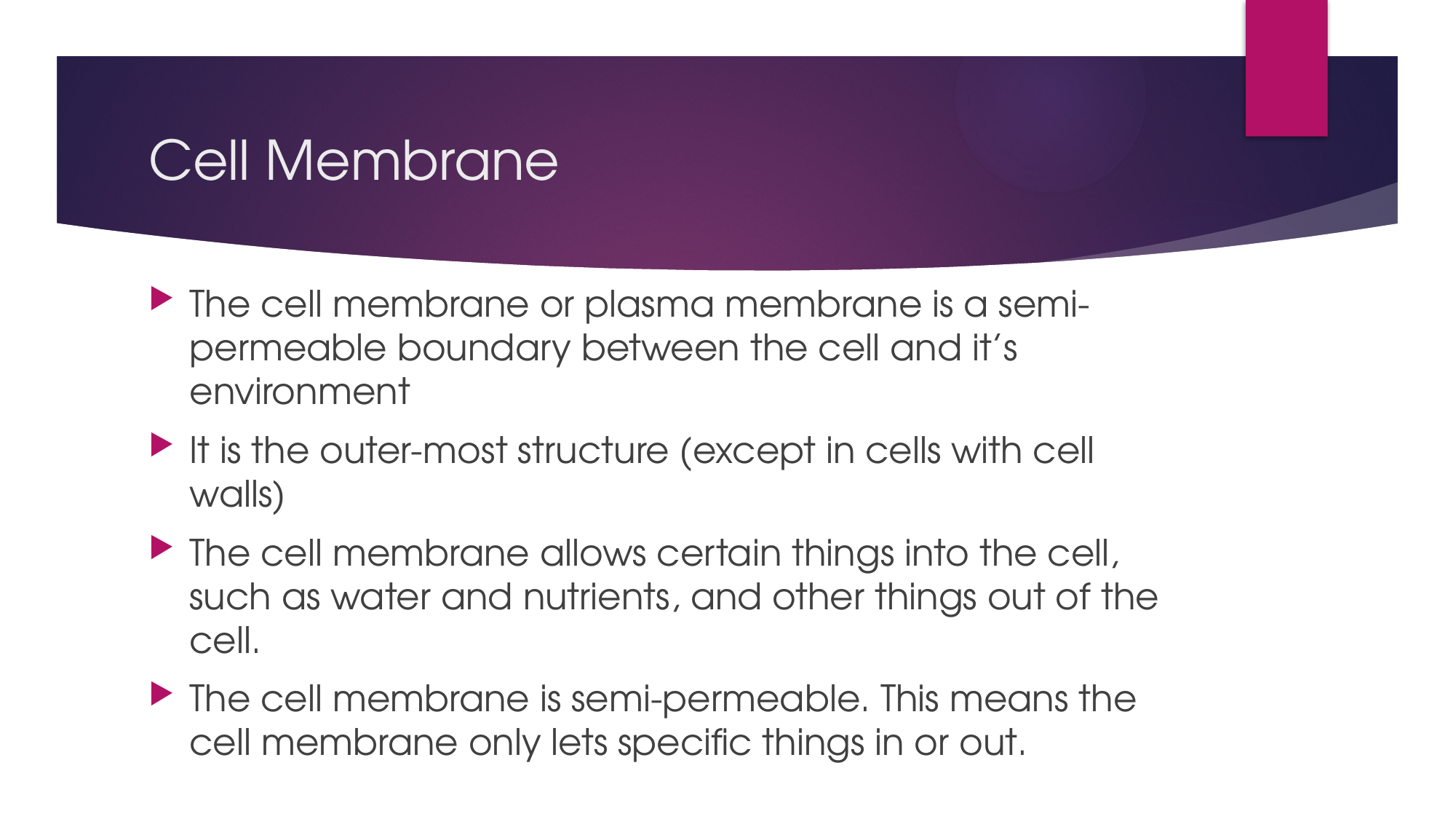

# Cell Membrane
The cell membrane or plasma membrane is a semi-permeable boundary between the cell and it’s environment
It is the outer-most structure (except in cells with cell walls)
The cell membrane allows certain things into the cell, such as water and nutrients, and other things out of the cell.
The cell membrane is semi-permeable. This means the cell membrane only lets specific things in or out.